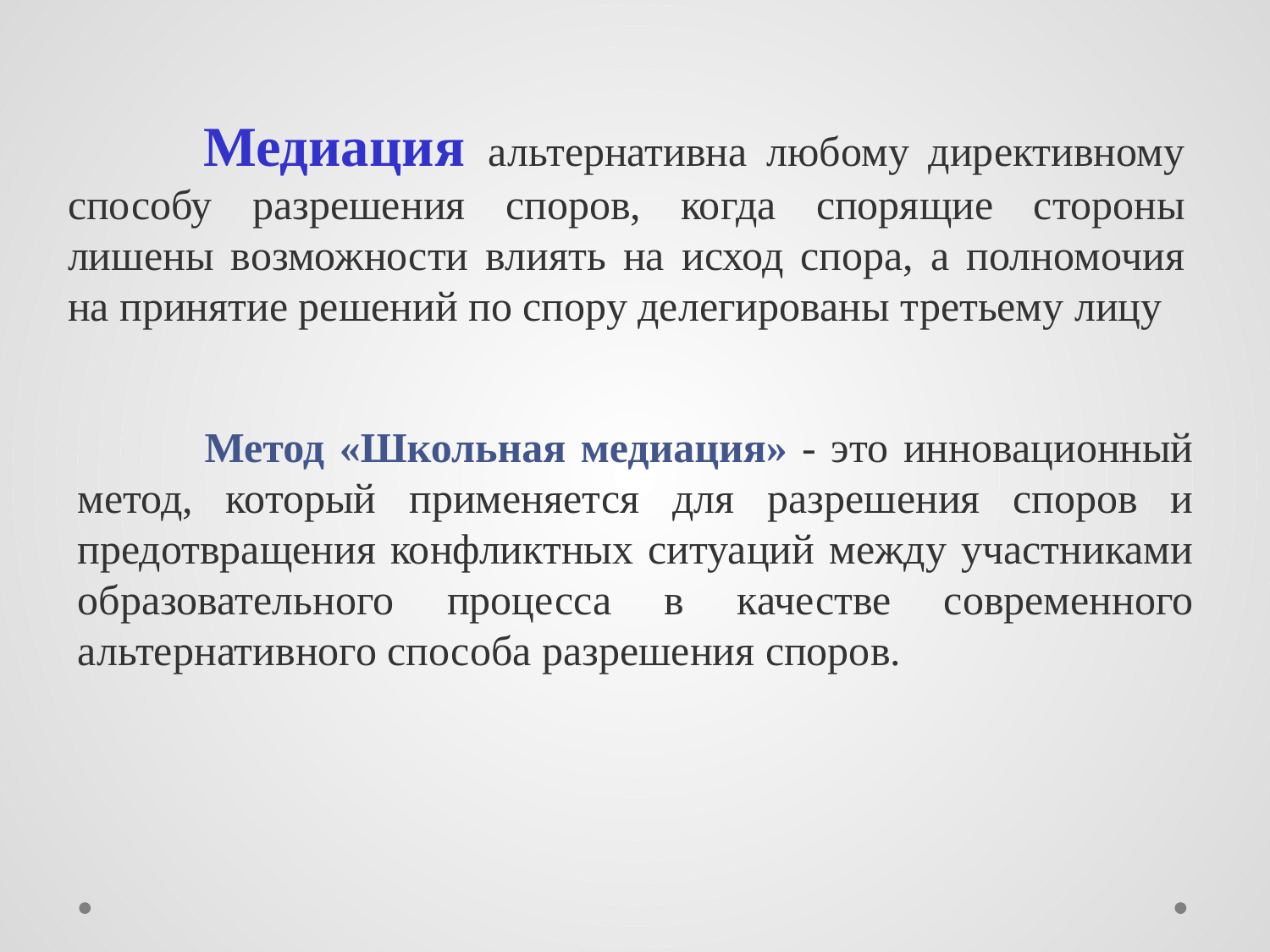

# Медиация альтернативна любому директивному способу разрешения споров, когда спорящие стороны лишены возможности влиять на исход спора, а полномочия на принятие решений по спору делегированы третьему лицу

	Метод «Школьная медиация» - это инновационный метод, который применяется для разрешения споров и предотвращения конфликтных ситуаций между участниками образовательного процесса в качестве современного альтернативного способа разрешения споров.